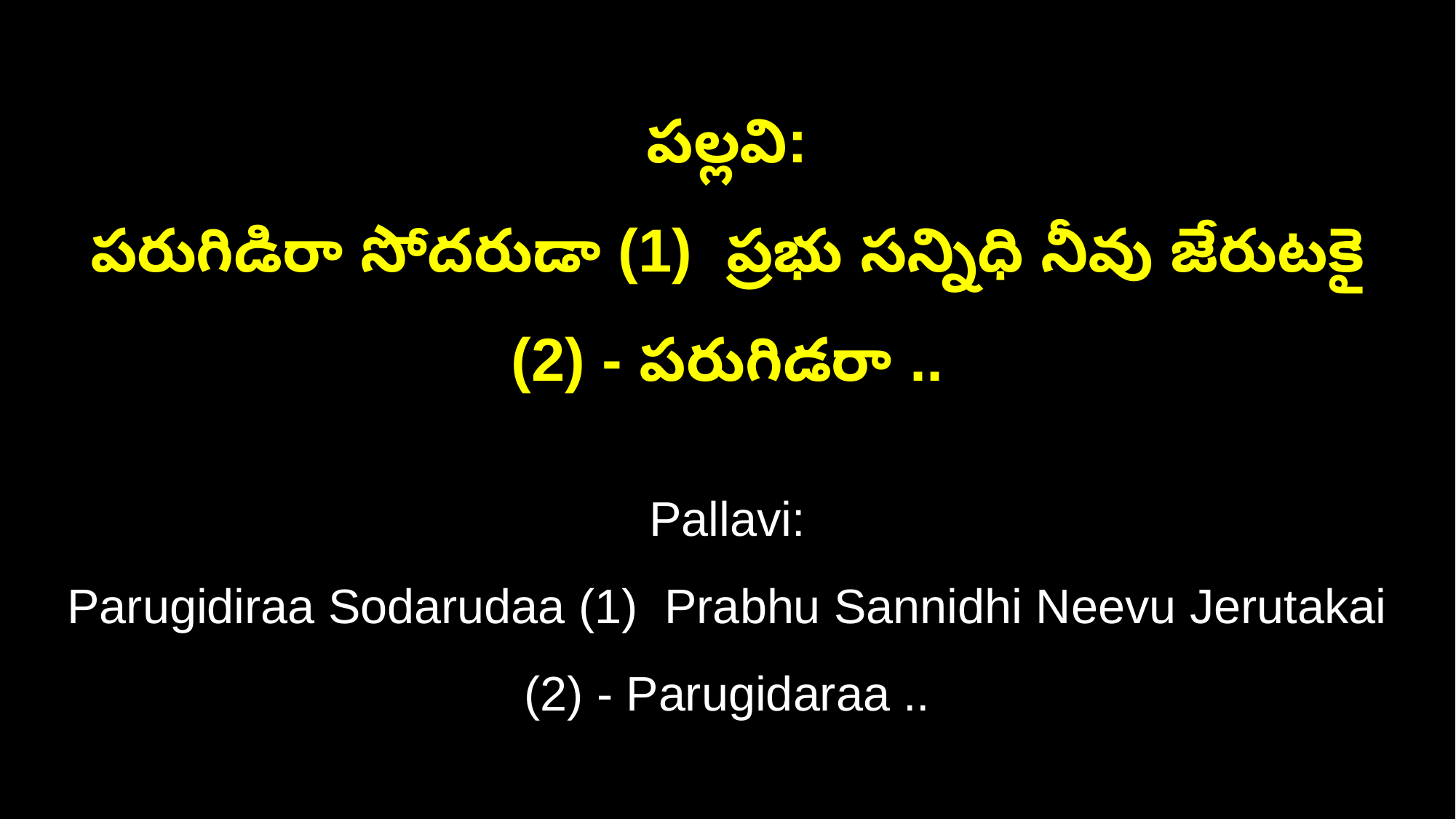

పల్లవి:
పరుగిడిరా సోదరుడా (1)  ప్రభు సన్నిధి నీవు జేరుటకై (2) - పరుగిడరా ..
Pallavi:
Parugidiraa Sodarudaa (1)  Prabhu Sannidhi Neevu Jerutakai (2) - Parugidaraa ..